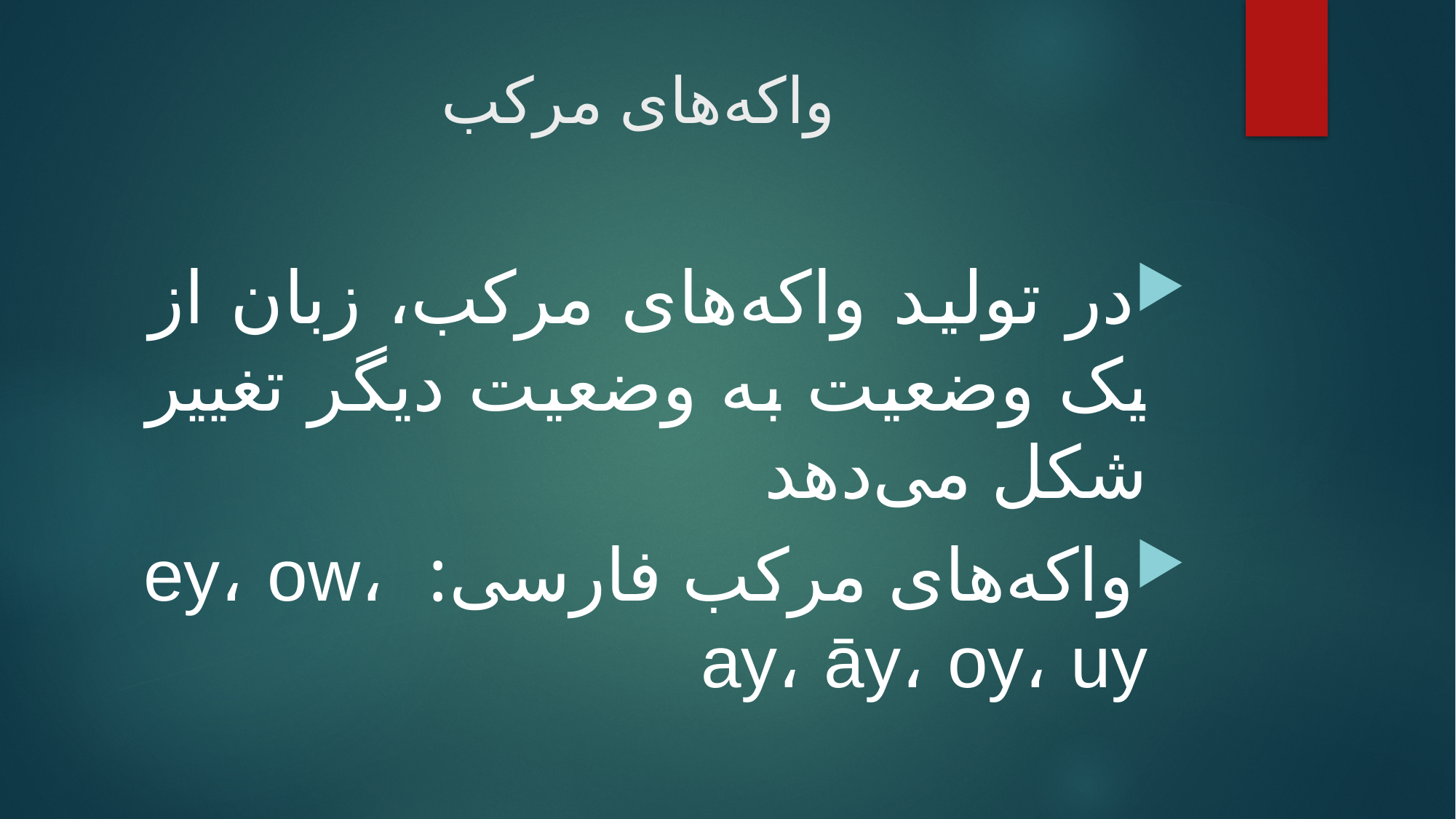

# واکه‌های مرکب
در تولید واکه‌های مرکب، زبان از یک وضعیت به وضعیت دیگر تغییر شکل می‌دهد
واکه‌های مرکب فارسی: ey، ow،  ay، āy، oy، uy